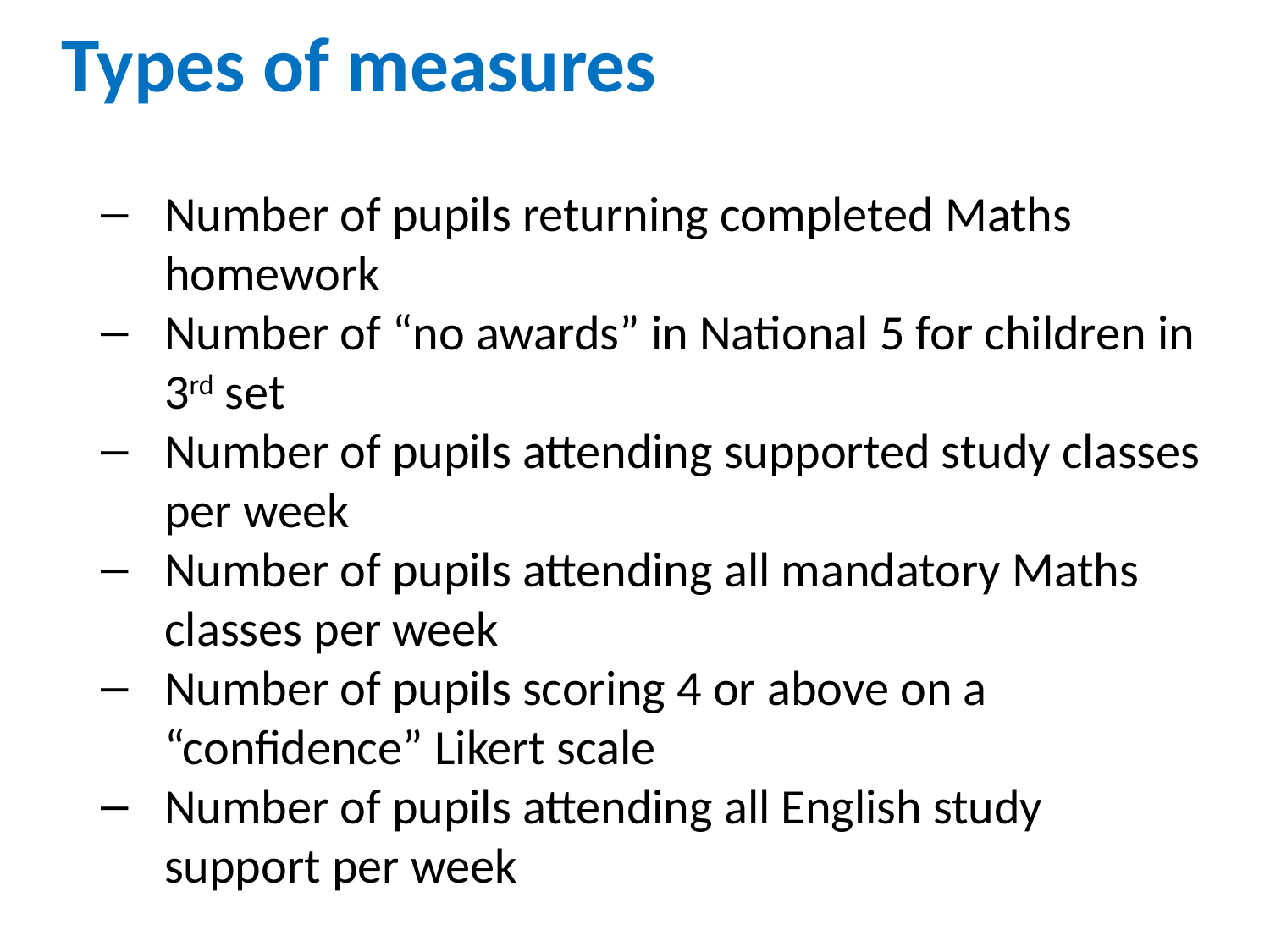

Types of measures
Number of pupils returning completed Maths homework
Number of “no awards” in National 5 for children in 3rd set
Number of pupils attending supported study classes per week
Number of pupils attending all mandatory Maths classes per week
Number of pupils scoring 4 or above on a “confidence” Likert scale
Number of pupils attending all English study support per week